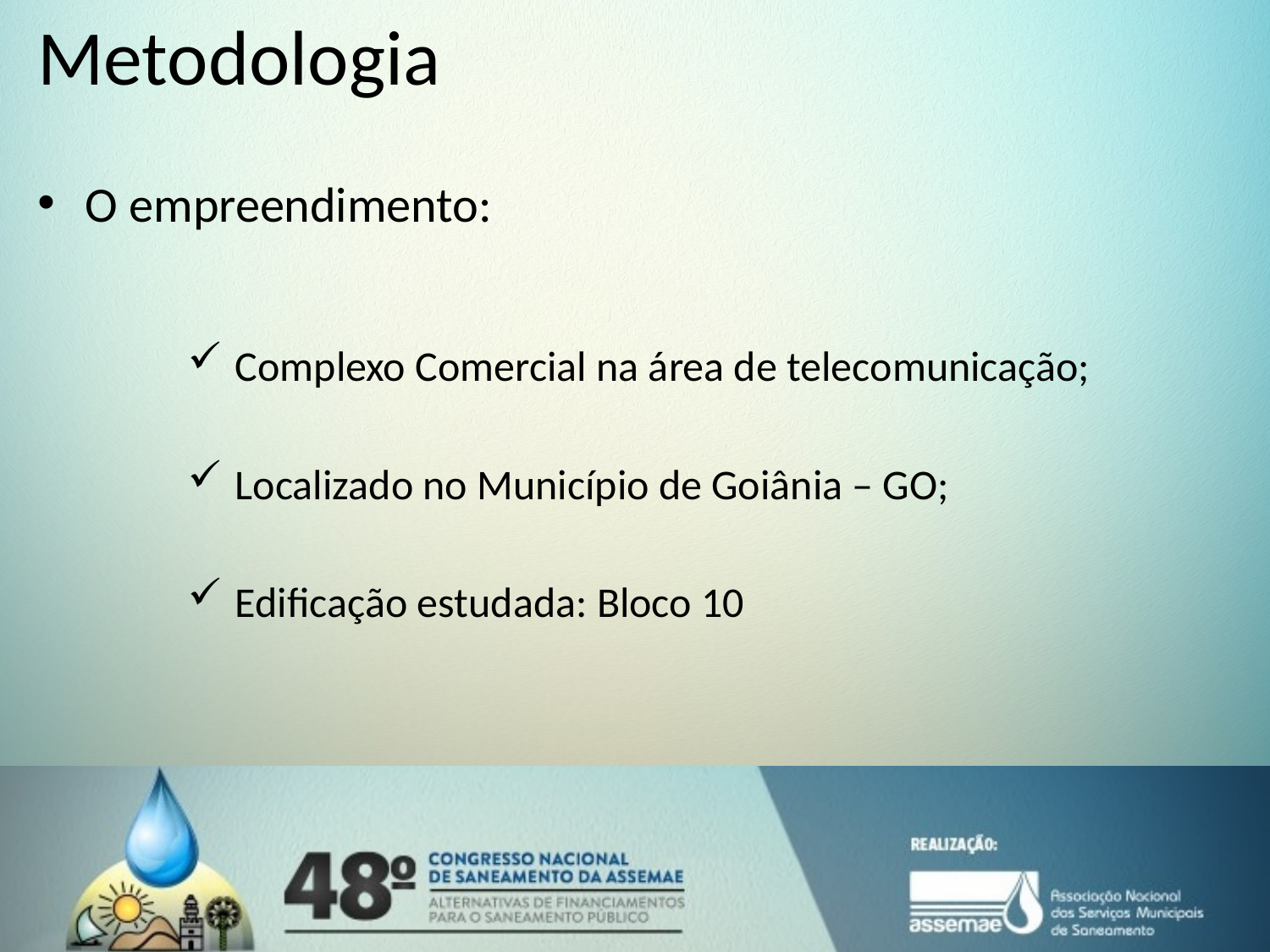

# Metodologia
O empreendimento:
Complexo Comercial na área de telecomunicação;

Localizado no Município de Goiânia – GO;

Edificação estudada: Bloco 10